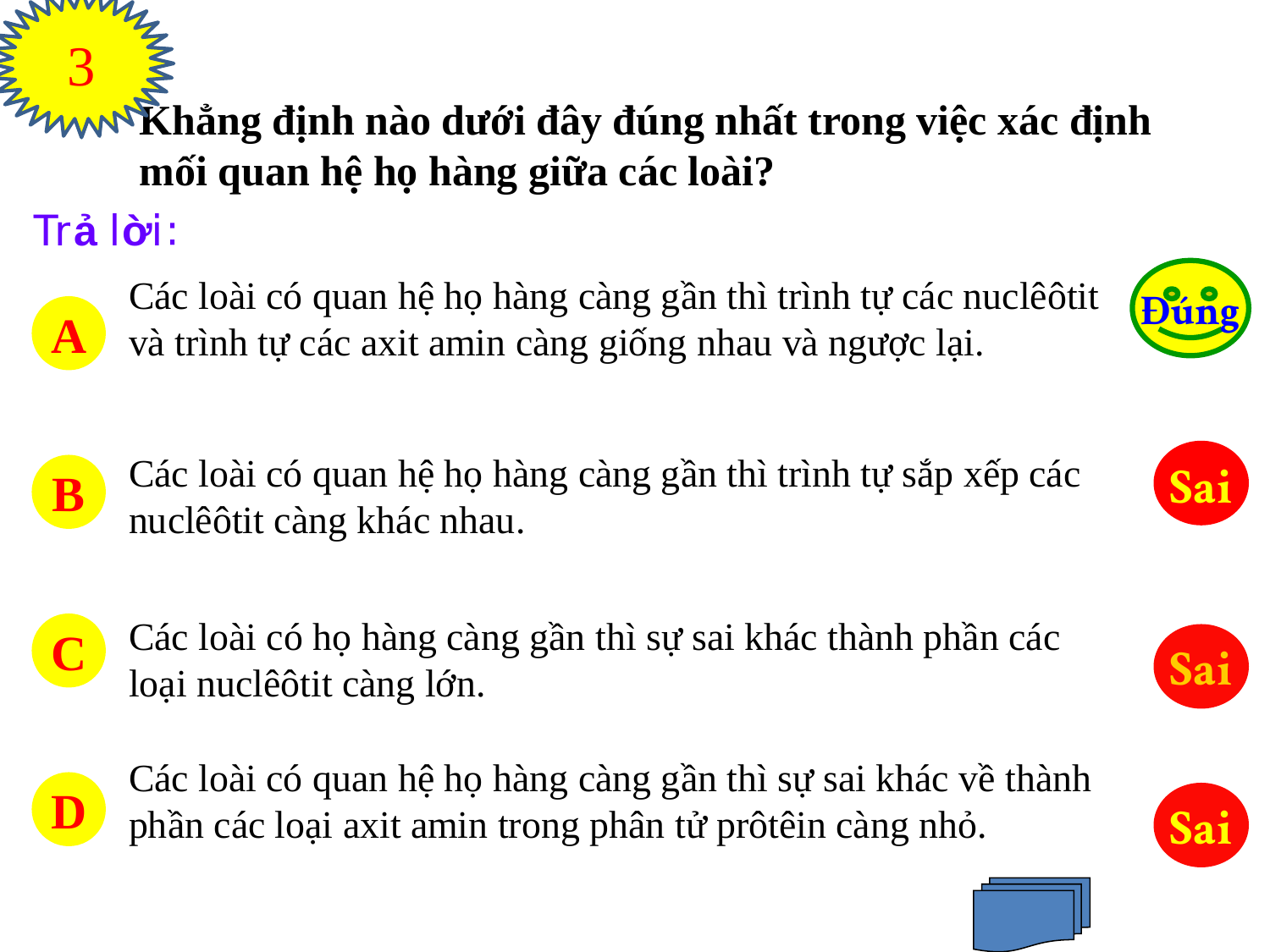

3
Khẳng định nào dưới đây đúng nhất trong việc xác định mối quan hệ họ hàng giữa các loài?
Trả lời:
Đúng
Các loài có quan hệ họ hàng càng gần thì trình tự các nuclêôtit và trình tự các axit amin càng giống nhau và ngược lại.
A

Sai
Các loài có quan hệ họ hàng càng gần thì trình tự sắp xếp các nuclêôtit càng khác nhau.
B
Các loài có họ hàng càng gần thì sự sai khác thành phần các loại nuclêôtit càng lớn.
C

Sai
Các loài có quan hệ họ hàng càng gần thì sự sai khác về thành phần các loại axit amin trong phân tử prôtêin càng nhỏ.
D

Sai